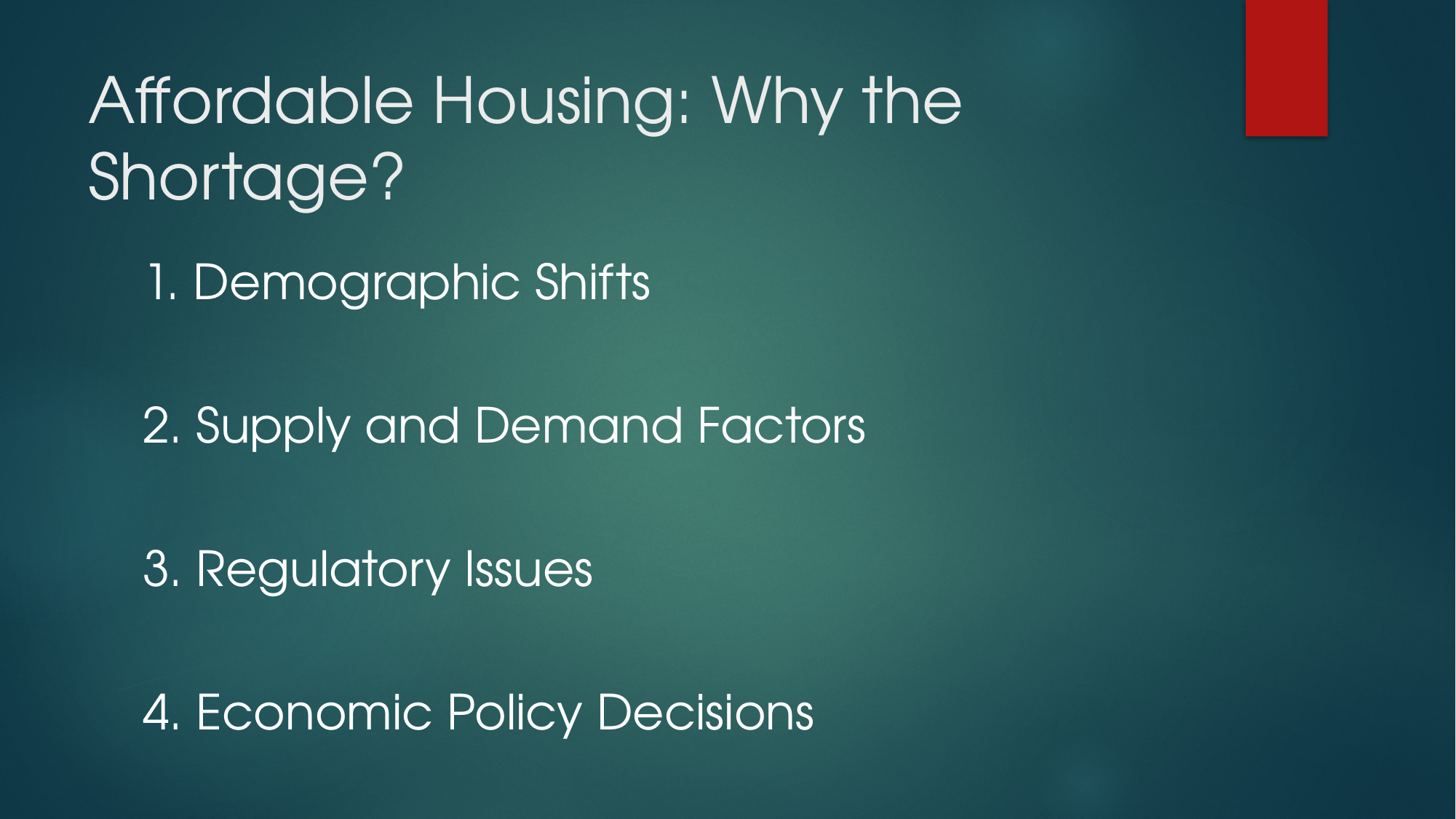

# Affordable Housing: Why the Shortage?
1. Demographic Shifts

2. Supply and Demand Factors

3. Regulatory Issues

4. Economic Policy Decisions